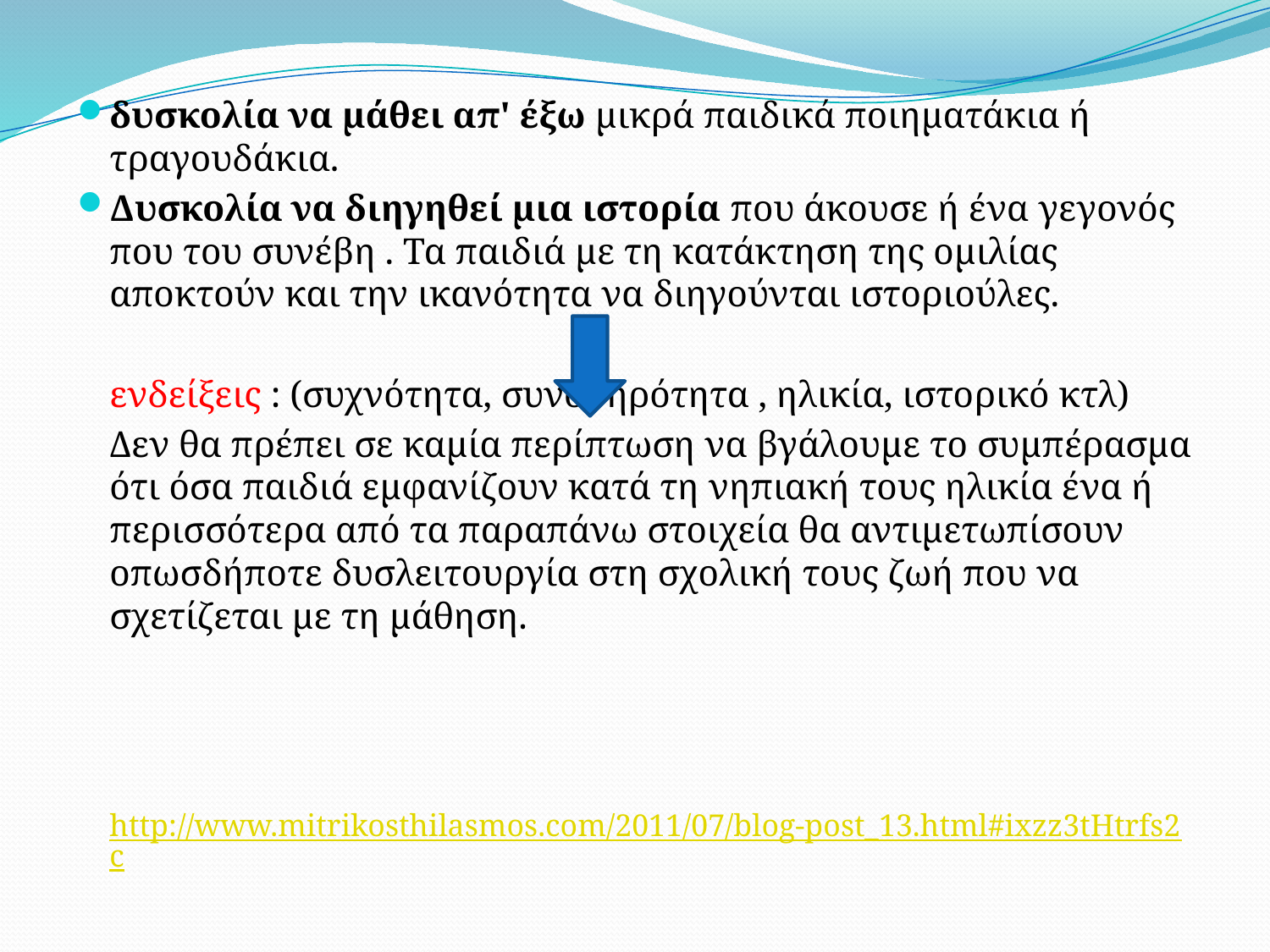

δυσκολία να μάθει απ' έξω μικρά παιδικά ποιηματάκια ή τραγουδάκια.
Δυσκολία να διηγηθεί μια ιστορία που άκουσε ή ένα γεγονός που του συνέβη . Τα παιδιά με τη κατάκτηση της ομιλίας αποκτούν και την ικανότητα να διηγούνται ιστοριούλες.

		ενδείξεις : (συχνότητα, συνοσηρότητα , ηλικία, ιστορικό κτλ)
		Δεν θα πρέπει σε καμία περίπτωση να βγάλουμε το συμπέρασμα ότι όσα παιδιά εμφανίζουν κατά τη νηπιακή τους ηλικία ένα ή περισσότερα από τα παραπάνω στοιχεία θα αντιμετωπίσουν οπωσδήποτε δυσλειτουργία στη σχολική τους ζωή που να σχετίζεται με τη μάθηση.

    http://www.mitrikosthilasmos.com/2011/07/blog-post_13.html#ixzz3tHtrfs2c